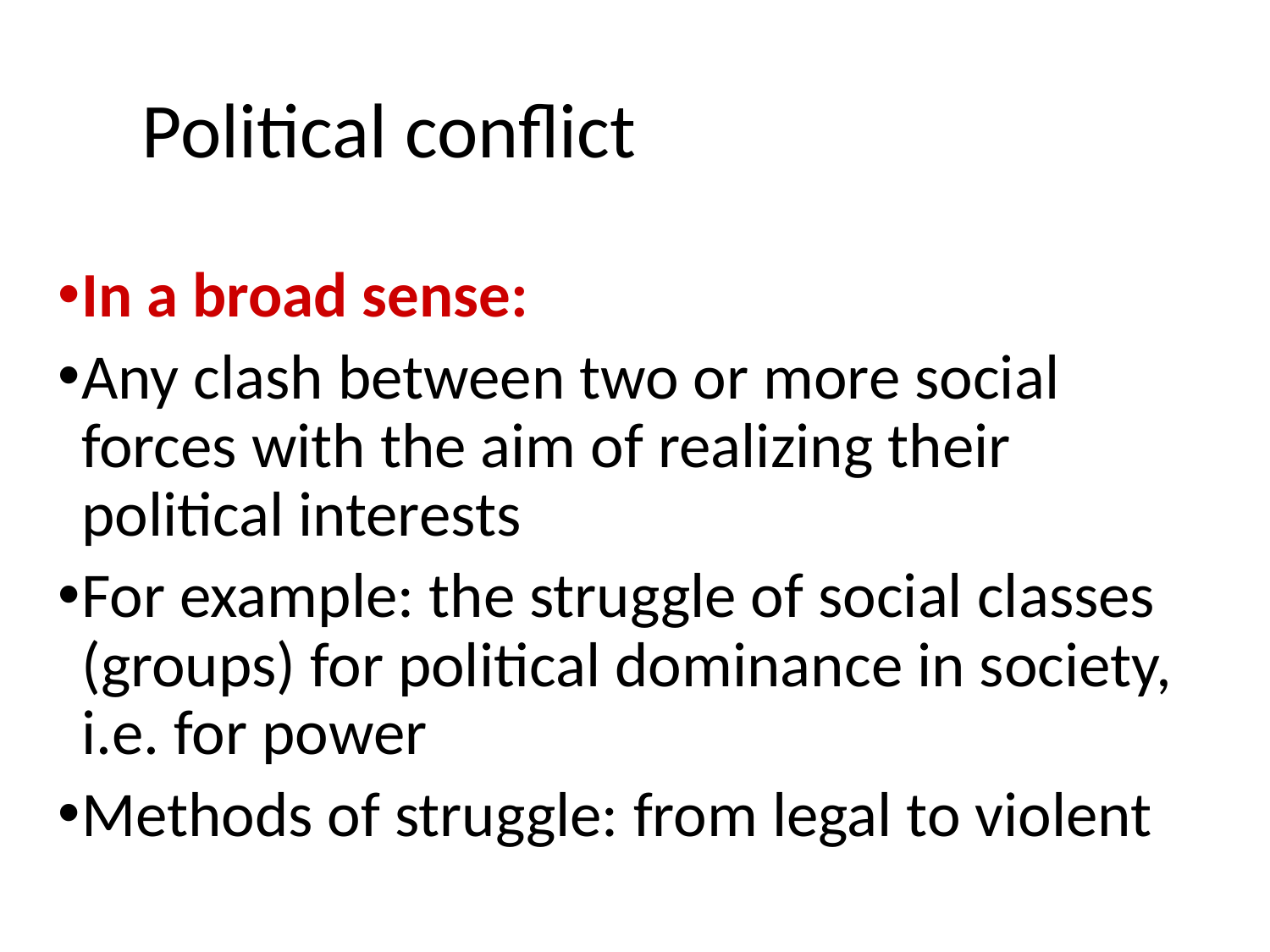

# Political conflict
In a broad sense:
Any clash between two or more social forces with the aim of realizing their political interests
For example: the struggle of social classes (groups) for political dominance in society, i.e. for power
Methods of struggle: from legal to violent